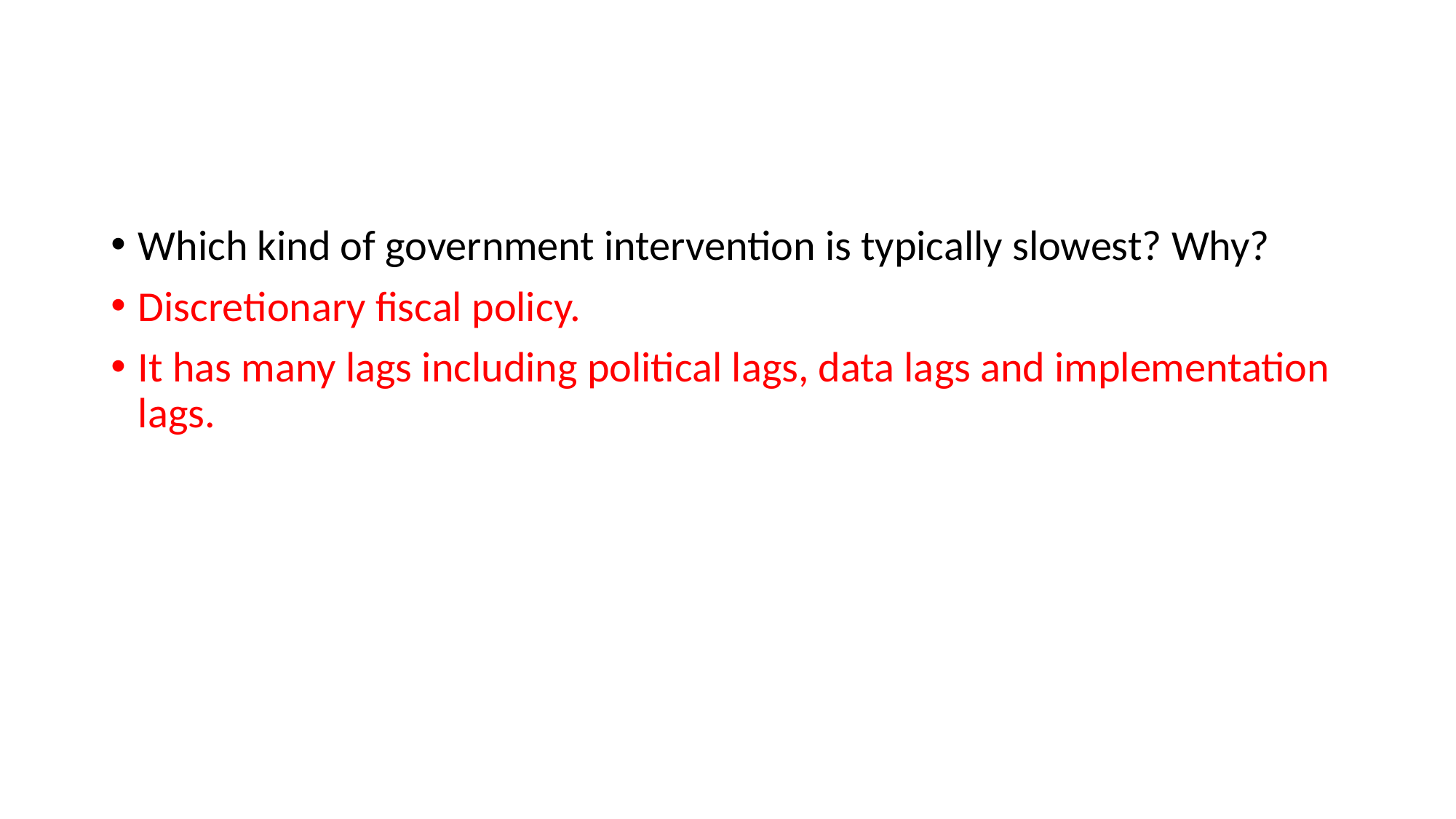

#
Which kind of government intervention is typically slowest? Why?
Discretionary fiscal policy.
It has many lags including political lags, data lags and implementation lags.